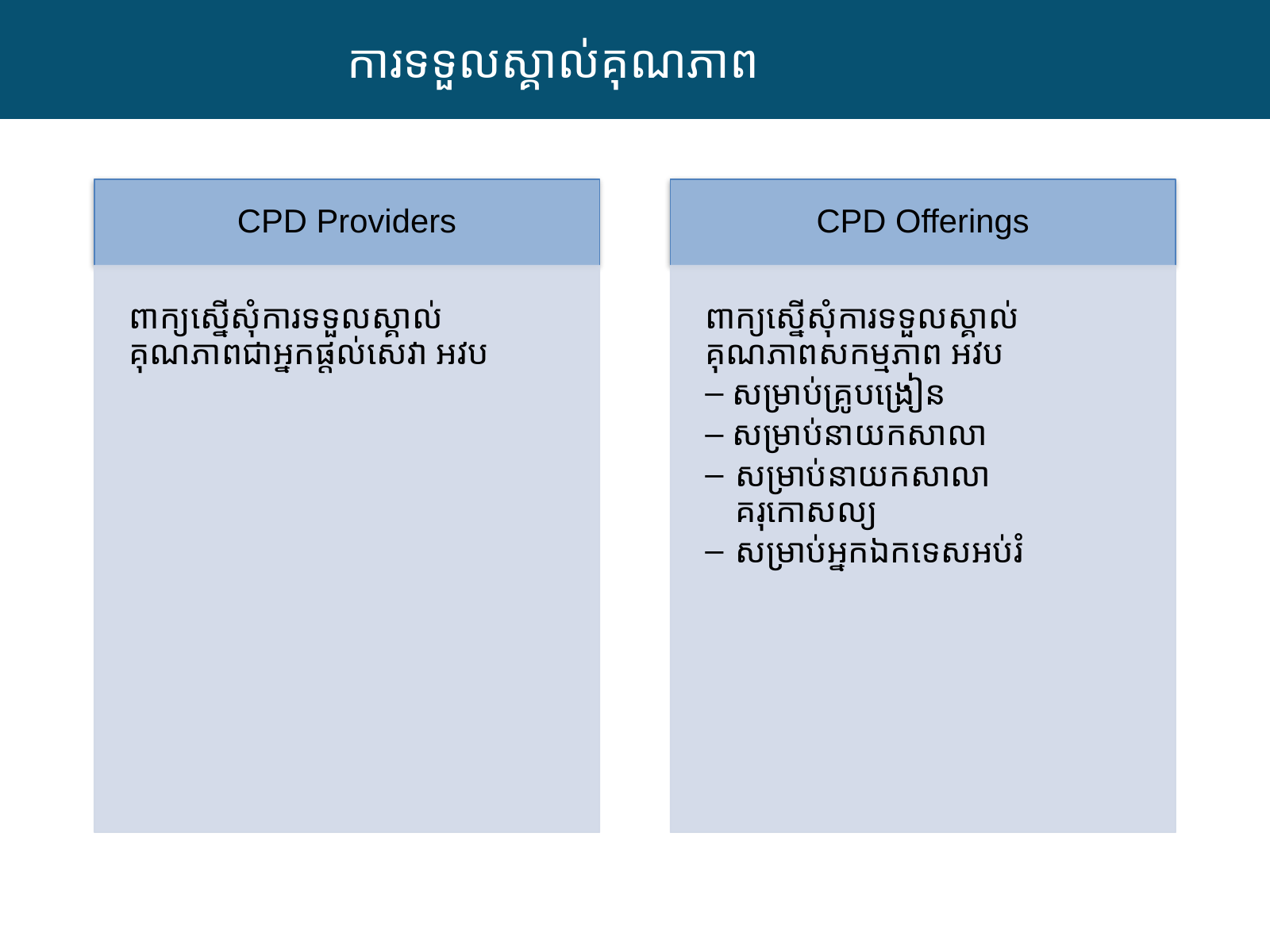

ការទទួលស្គាល់គុណភាព
CPD Providers
ពាក្យស្នើសុំការទទួលស្គាល់គុណភាពជាអ្នកផ្ដល់សេវា អវប
CPD Offerings
ពាក្យស្នើសុំការទទួលស្គាល់គុណភាពសកម្មភាព អវប
 សម្រាប់គ្រូបង្រៀន
 សម្រាប់នាយកសាលា
សម្រាប់នាយកសាលាគរុកោសល្យ
សម្រាប់អ្នកឯកទេសអប់រំ